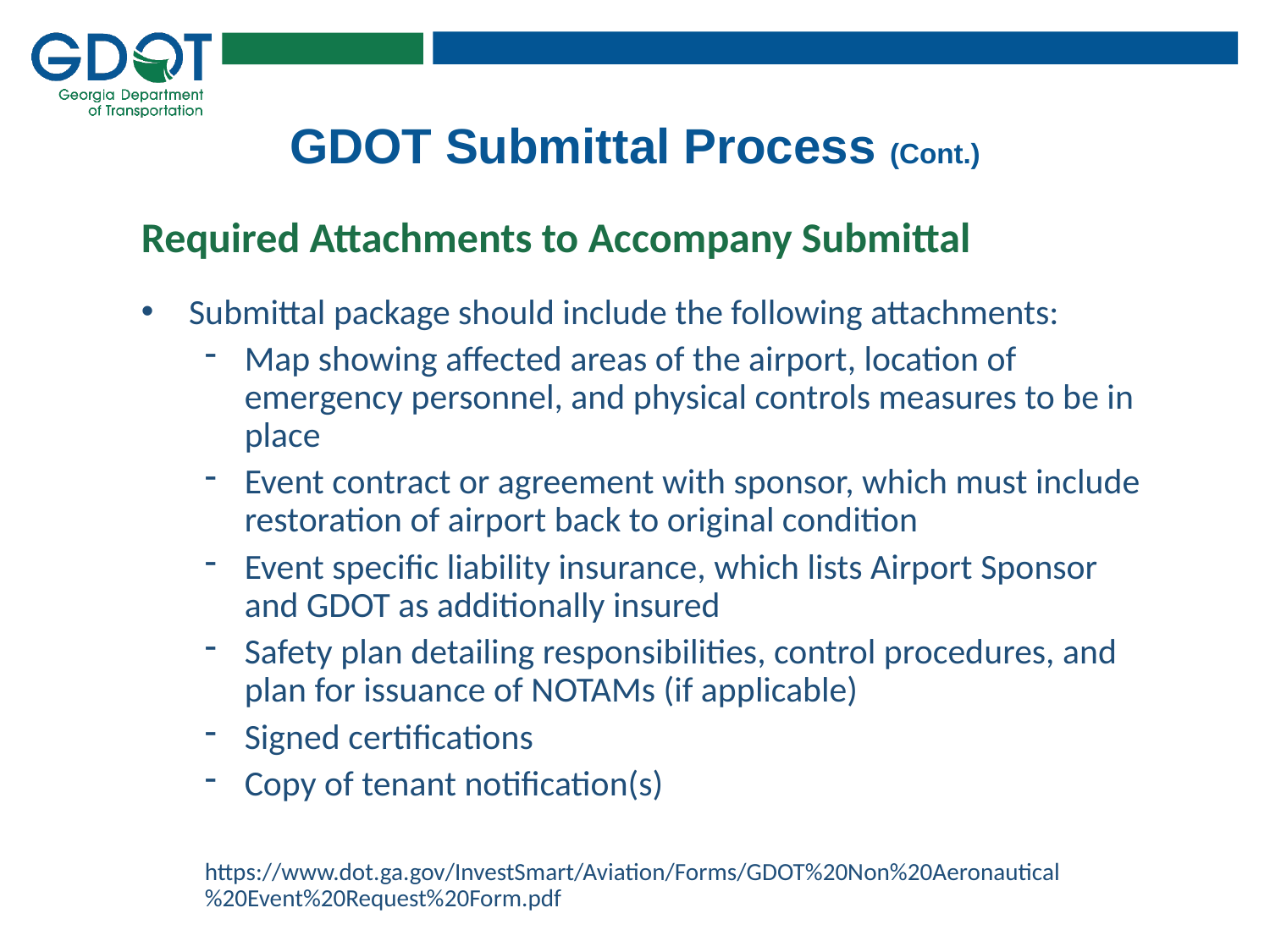

# GDOT Submittal Process (Cont.)
Required Attachments to Accompany Submittal
Submittal package should include the following attachments:
Map showing affected areas of the airport, location of emergency personnel, and physical controls measures to be in place
Event contract or agreement with sponsor, which must include restoration of airport back to original condition
Event specific liability insurance, which lists Airport Sponsor and GDOT as additionally insured
Safety plan detailing responsibilities, control procedures, and plan for issuance of NOTAMs (if applicable)
Signed certifications
Copy of tenant notification(s)

https://www.dot.ga.gov/InvestSmart/Aviation/Forms/GDOT%20Non%20Aeronautical%20Event%20Request%20Form.pdf